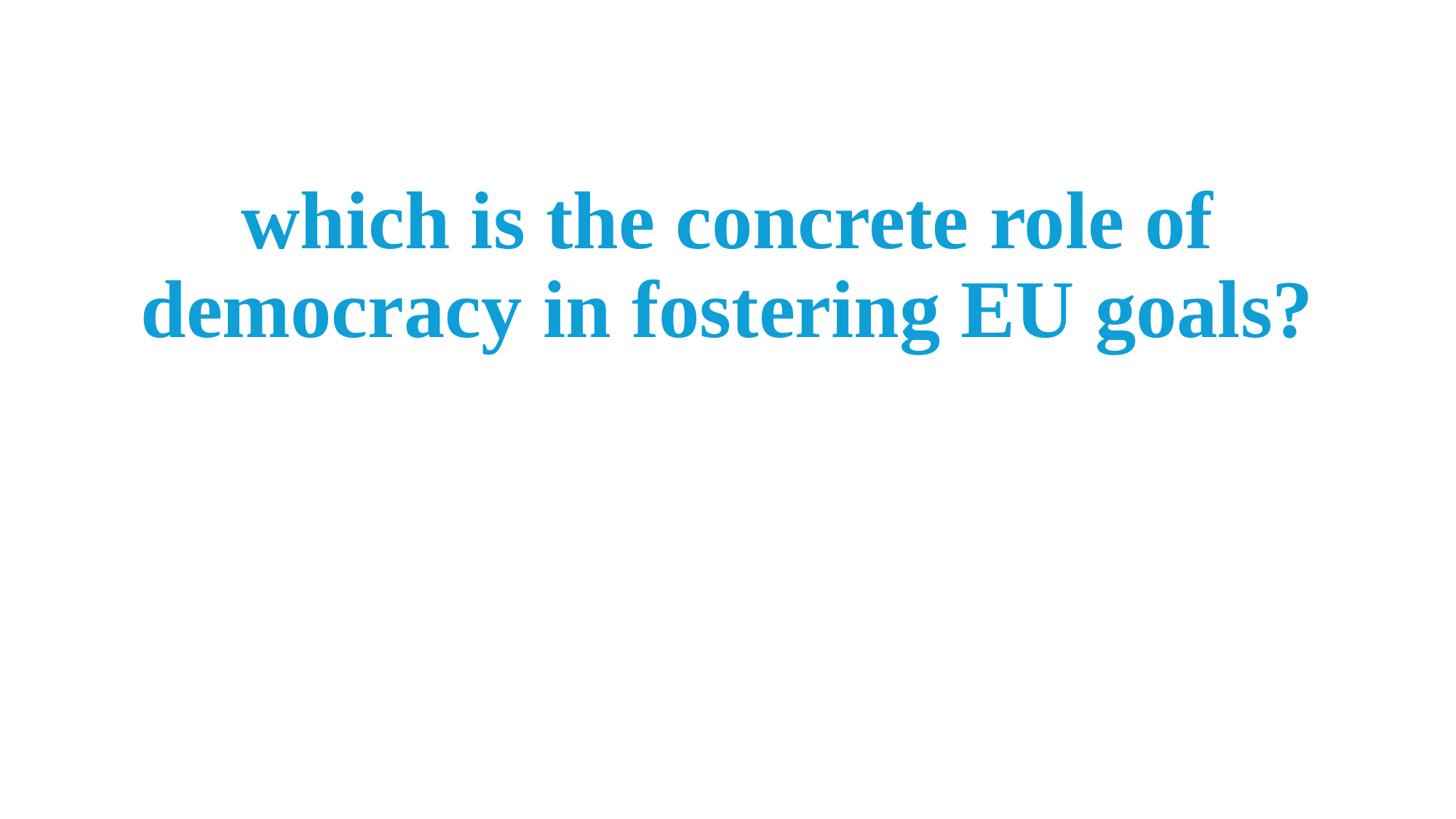

# which is the concrete role of democracy in fostering EU goals?